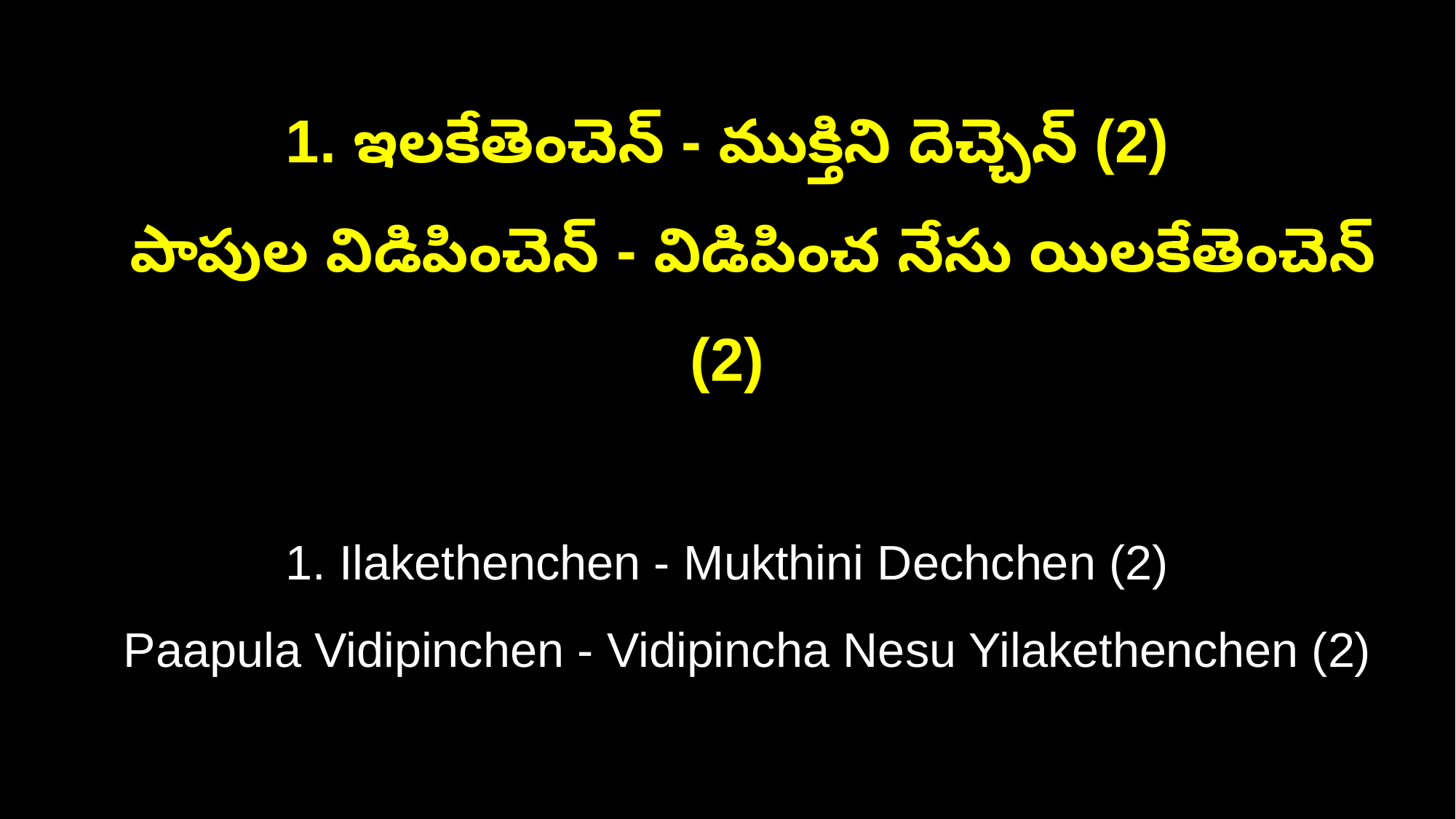

1. ఇలకేతెంచెన్ - ముక్తిని దెచ్చెన్ (2)
   పాపుల విడిపించెన్ - విడిపించ నేసు యిలకేతెంచెన్ (2)
1. Ilakethenchen - Mukthini Dechchen (2)
   Paapula Vidipinchen - Vidipincha Nesu Yilakethenchen (2)